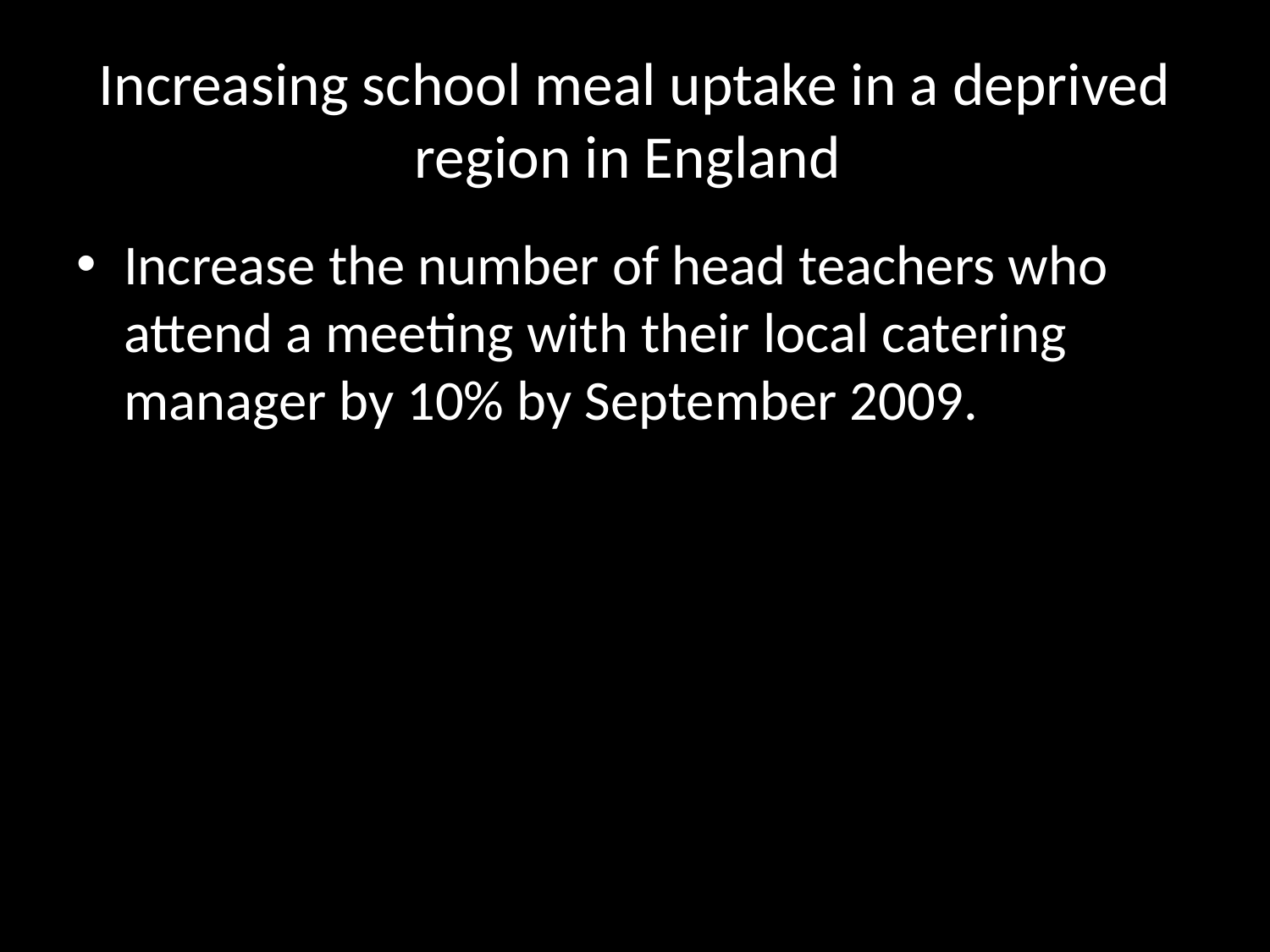

# Increasing school meal uptake in a deprived region in England
Increase the number of head teachers who attend a meeting with their local catering manager by 10% by September 2009.